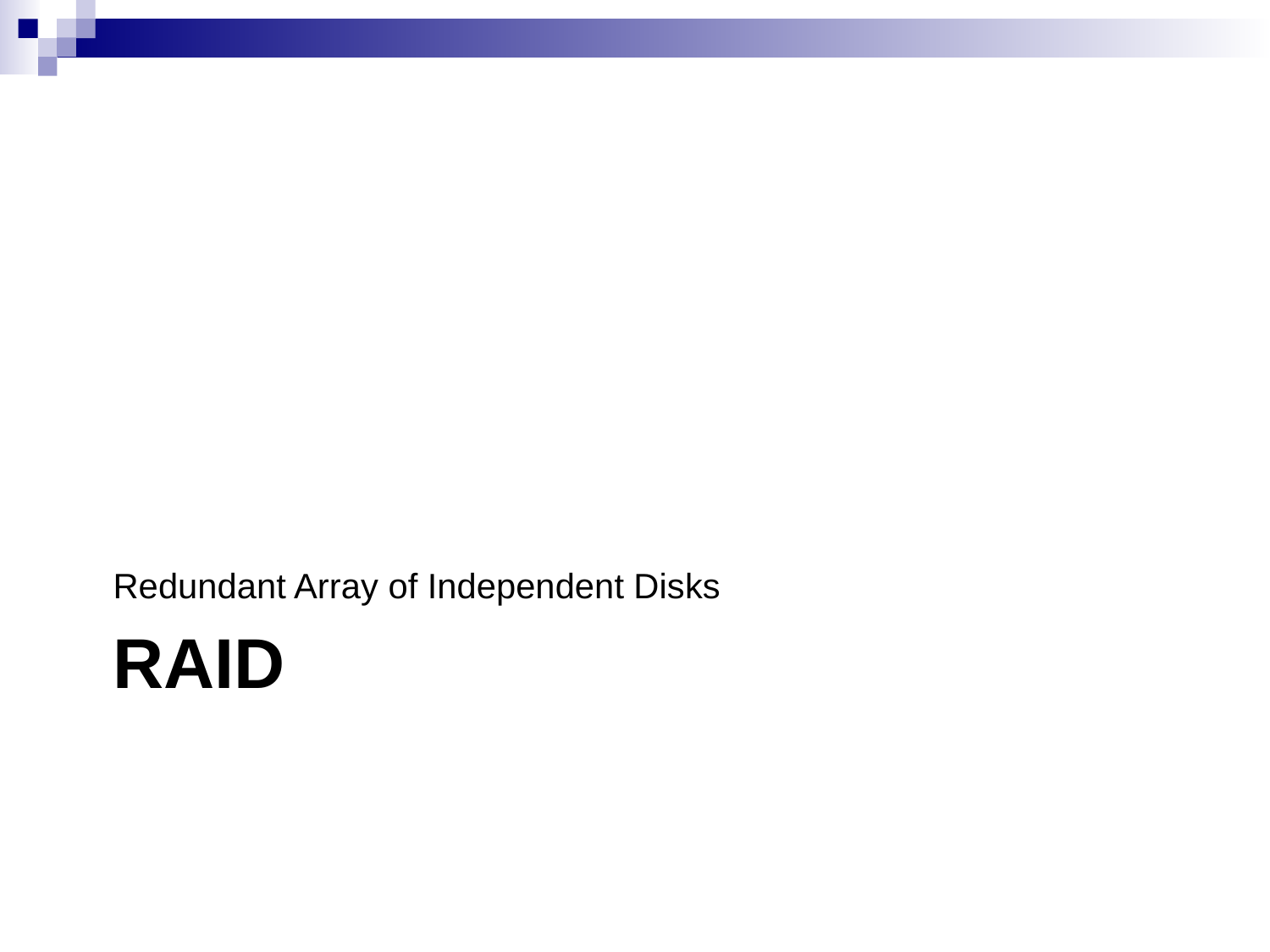

Redundant Array of Independent Disks
# RAID